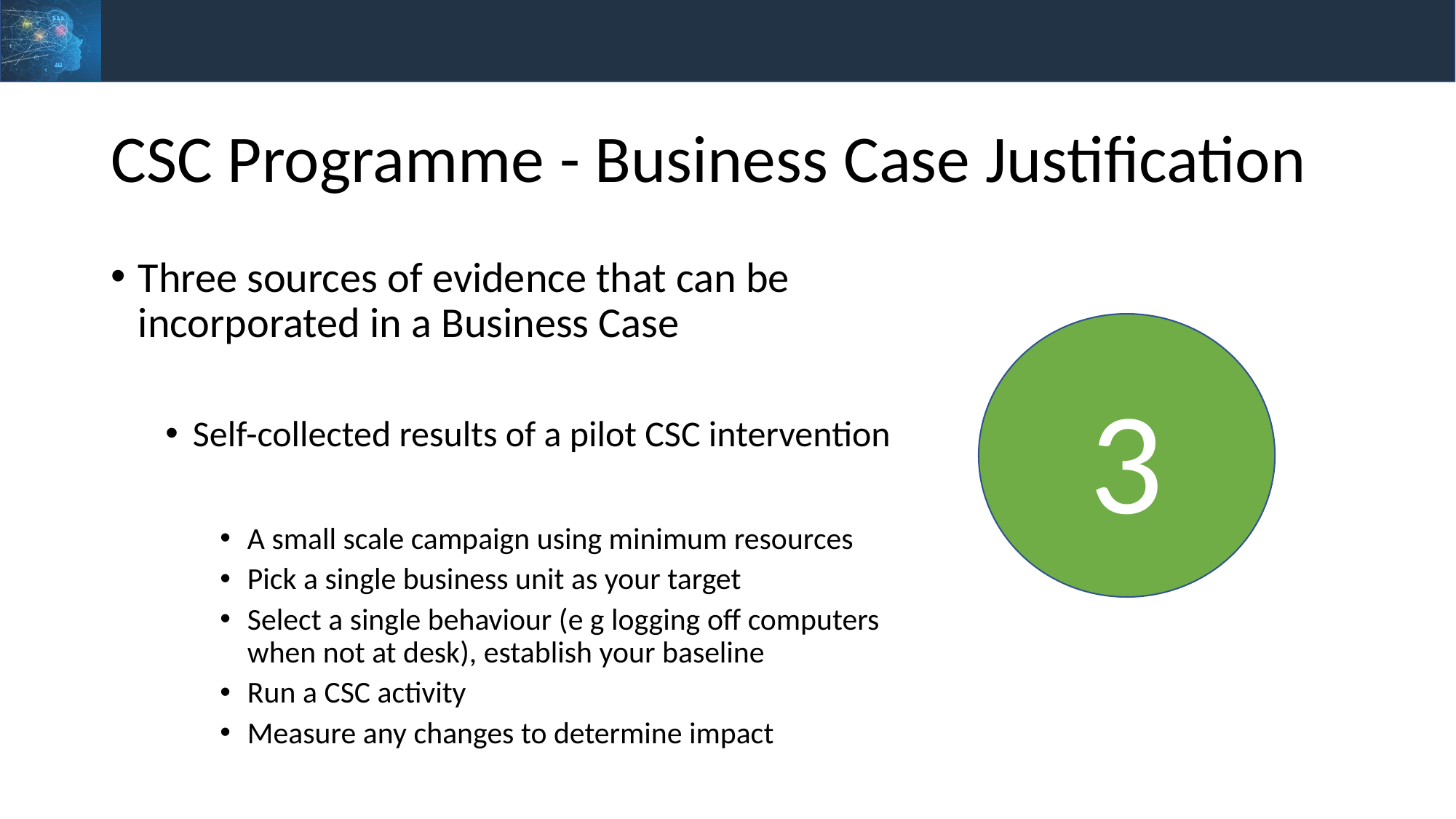

# CSC Programme - Business Case Justification
Three sources of evidence that can be incorporated in a Business Case

Self-collected results of a pilot CSC intervention

A small scale campaign using minimum resources
Pick a single business unit as your target
Select a single behaviour (e g logging off computers when not at desk), establish your baseline
Run a CSC activity
Measure any changes to determine impact

3